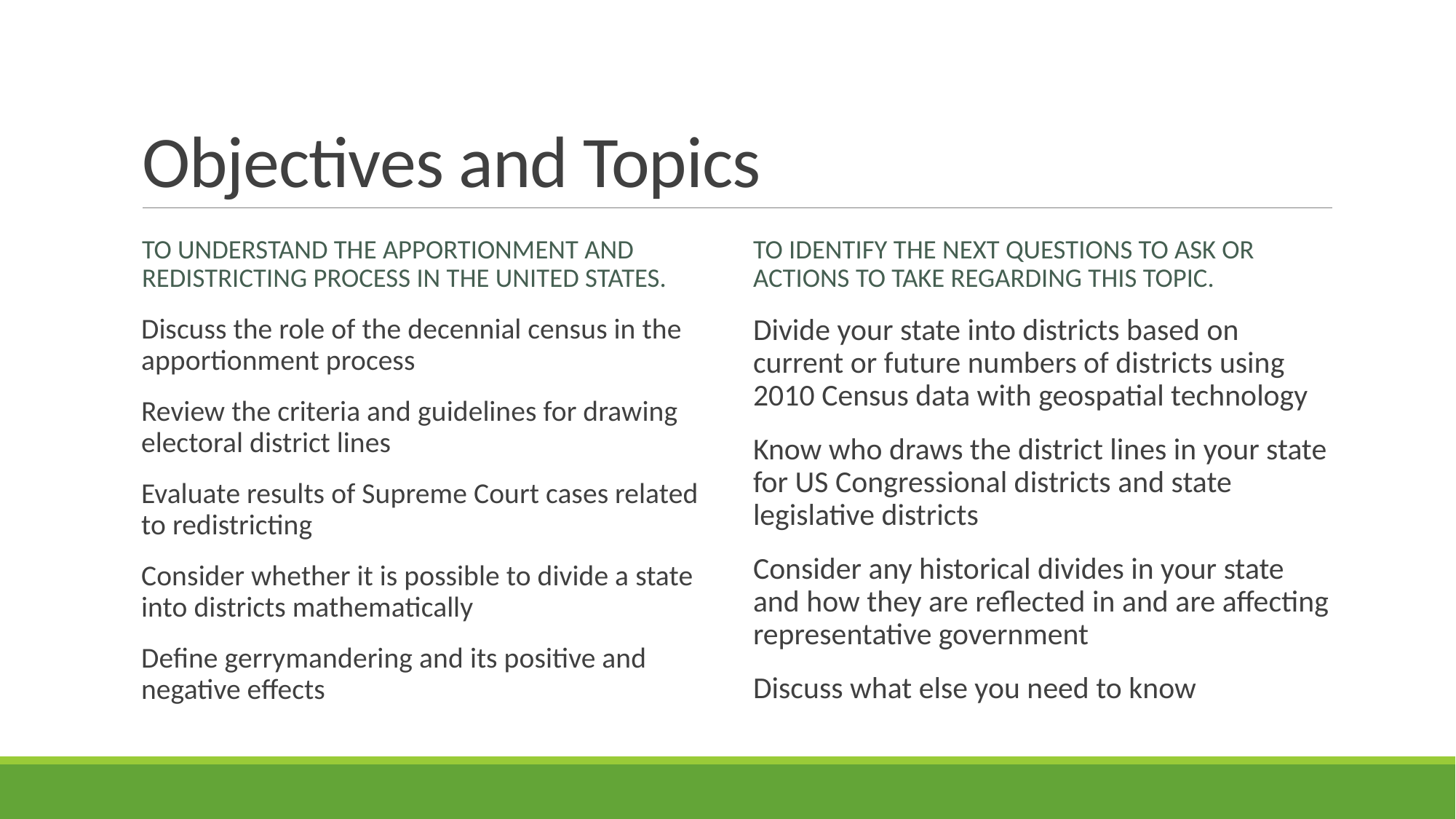

# Objectives and Topics
To understand the apportionment and redistricting process in the United States.
To identify the next questions to ask or actions to take regarding this topic.
Discuss the role of the decennial census in the apportionment process
Review the criteria and guidelines for drawing electoral district lines
Evaluate results of Supreme Court cases related to redistricting
Consider whether it is possible to divide a state into districts mathematically
Define gerrymandering and its positive and negative effects

Divide your state into districts based on current or future numbers of districts using 2010 Census data with geospatial technology
Know who draws the district lines in your state for US Congressional districts and state legislative districts
Consider any historical divides in your state and how they are reflected in and are affecting representative government
Discuss what else you need to know